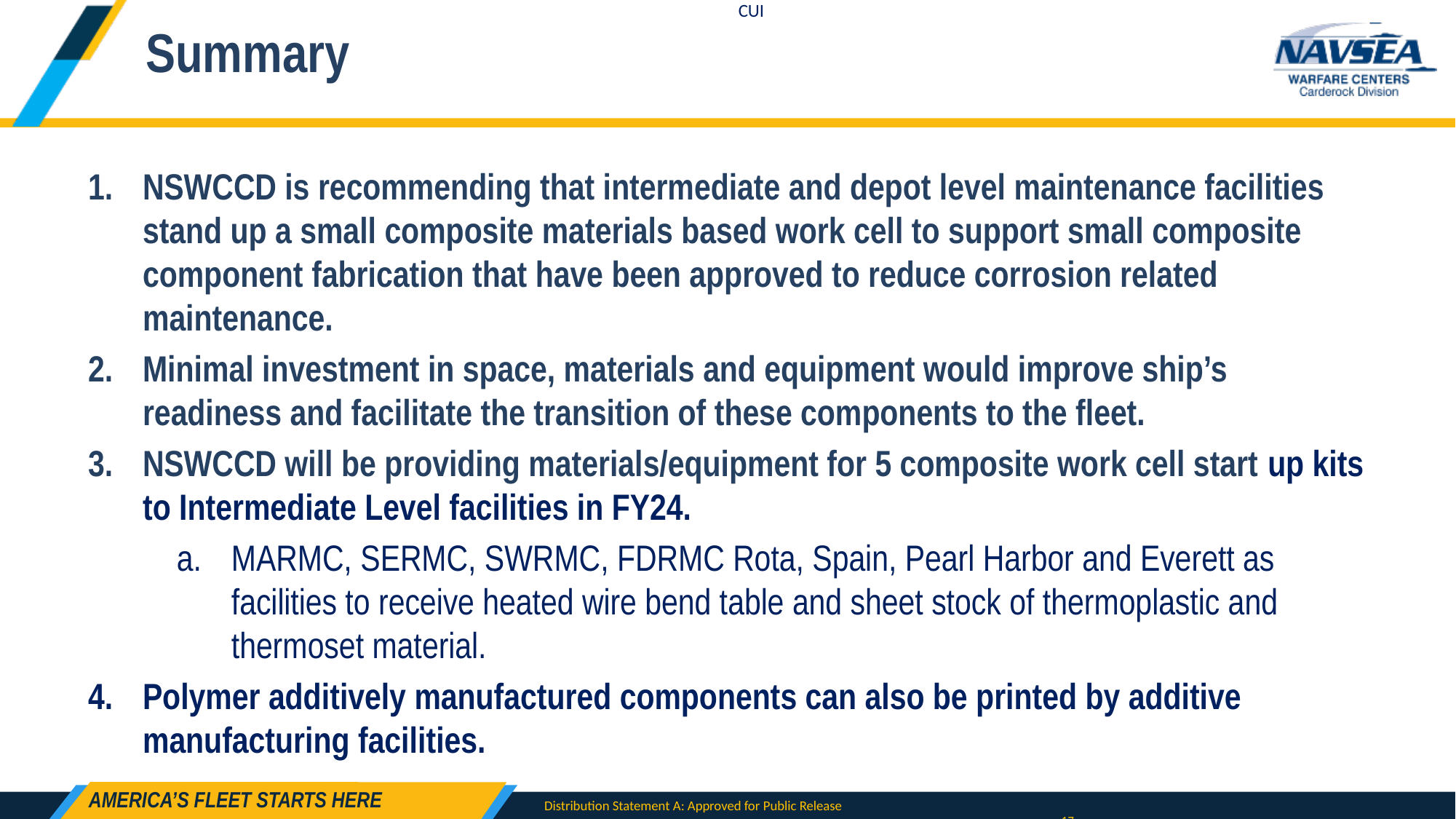

# Summary
NSWCCD is recommending that intermediate and depot level maintenance facilities stand up a small composite materials based work cell to support small composite component fabrication that have been approved to reduce corrosion related maintenance.
Minimal investment in space, materials and equipment would improve ship’s readiness and facilitate the transition of these components to the fleet.
NSWCCD will be providing materials/equipment for 5 composite work cell start up kits to Intermediate Level facilities in FY24.
MARMC, SERMC, SWRMC, FDRMC Rota, Spain, Pearl Harbor and Everett as facilities to receive heated wire bend table and sheet stock of thermoplastic and thermoset material.
Polymer additively manufactured components can also be printed by additive manufacturing facilities.
Distribution Statement A: Approved for Public Release
	                                                                                                                                    17